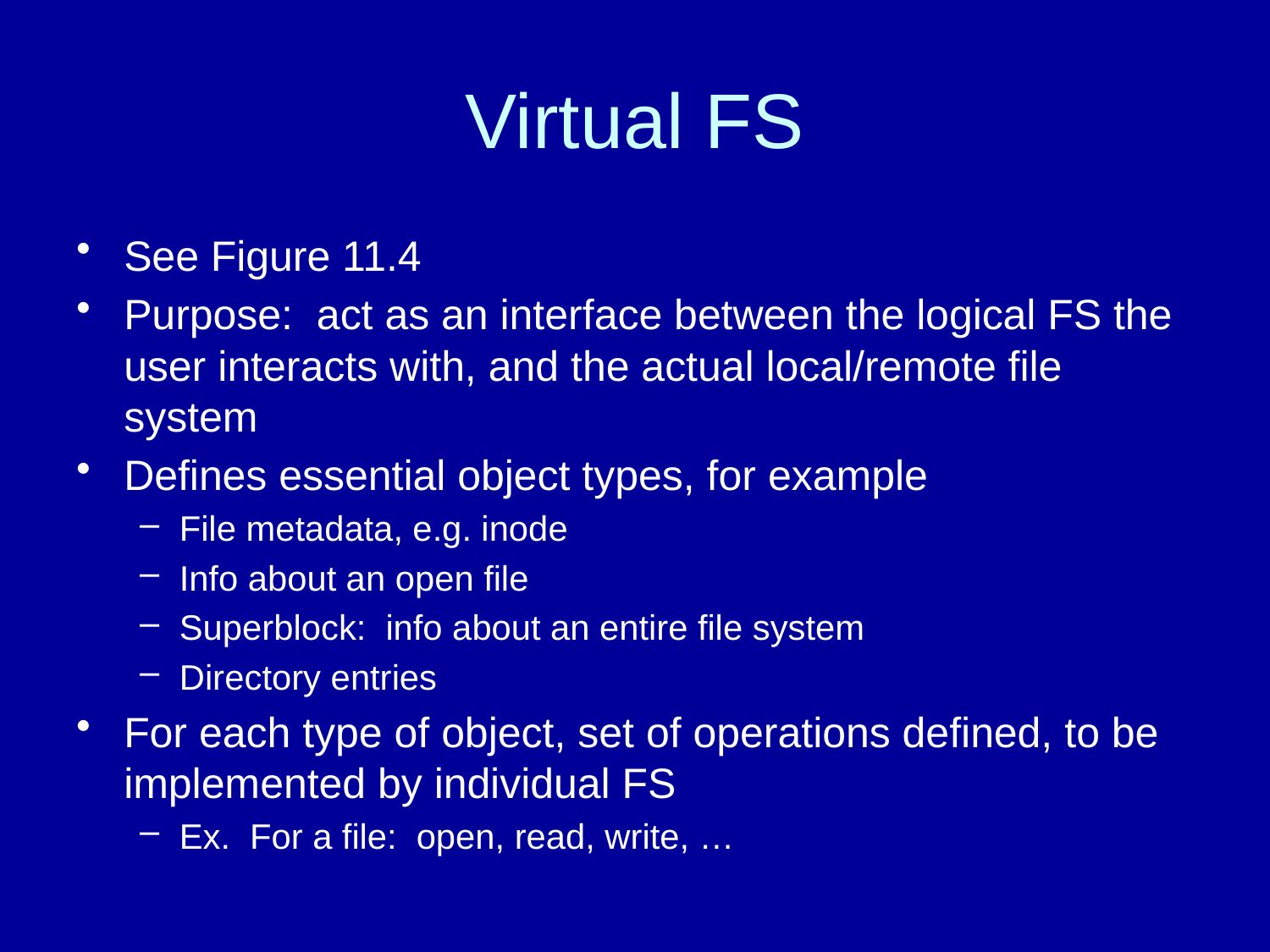

# Virtual FS
See Figure 11.4
Purpose:  act as an interface between the logical FS the user interacts with, and the actual local/remote file system
Defines essential object types, for example
File metadata, e.g. inode
Info about an open file
Superblock:  info about an entire file system
Directory entries
For each type of object, set of operations defined, to be implemented by individual FS
Ex.  For a file:  open, read, write, …